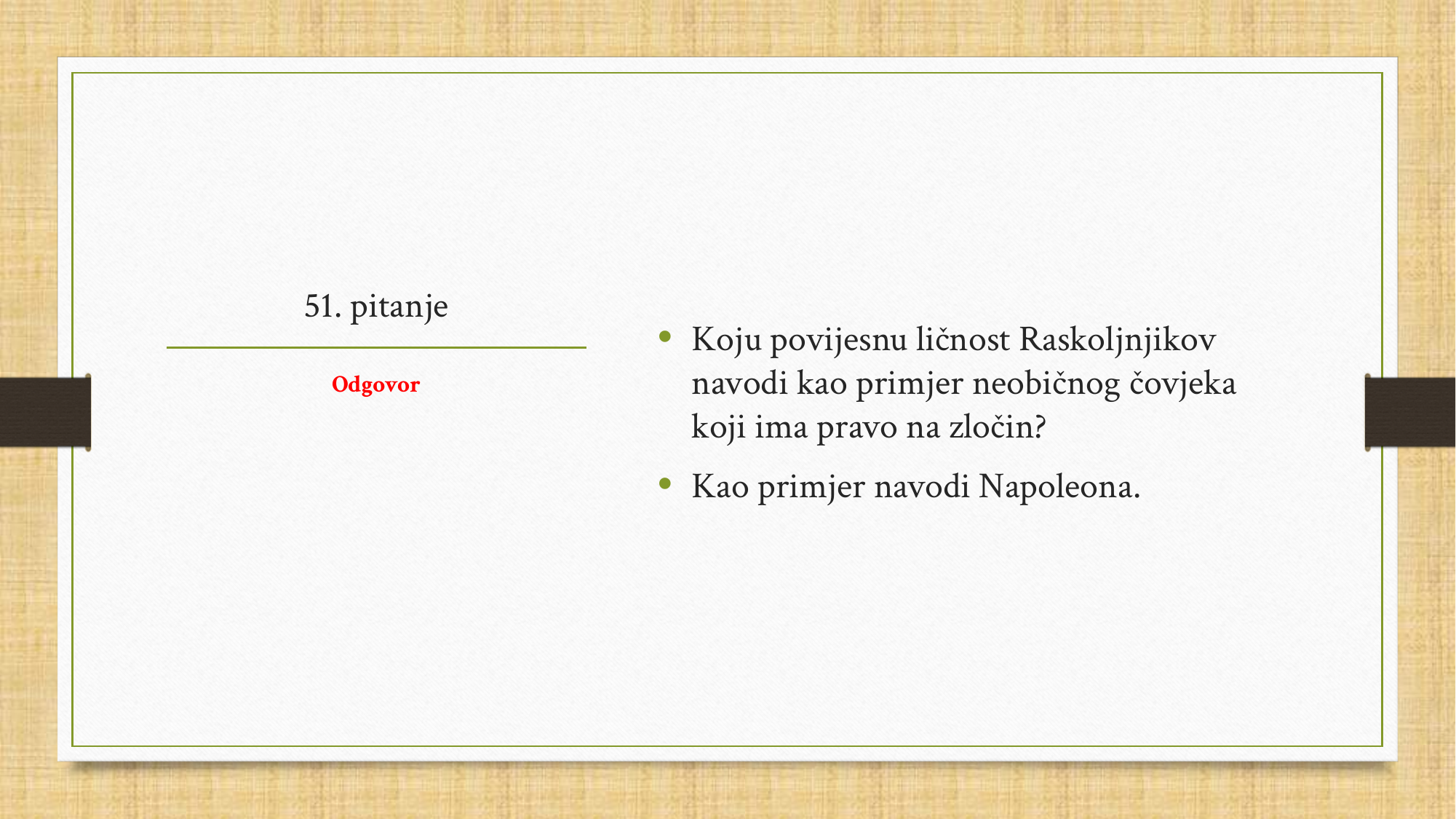

Koju povijesnu ličnost Raskoljnjikov navodi kao primjer neobičnog čovjeka koji ima pravo na zločin?
Kao primjer navodi Napoleona.
# 51. pitanje
Odgovor